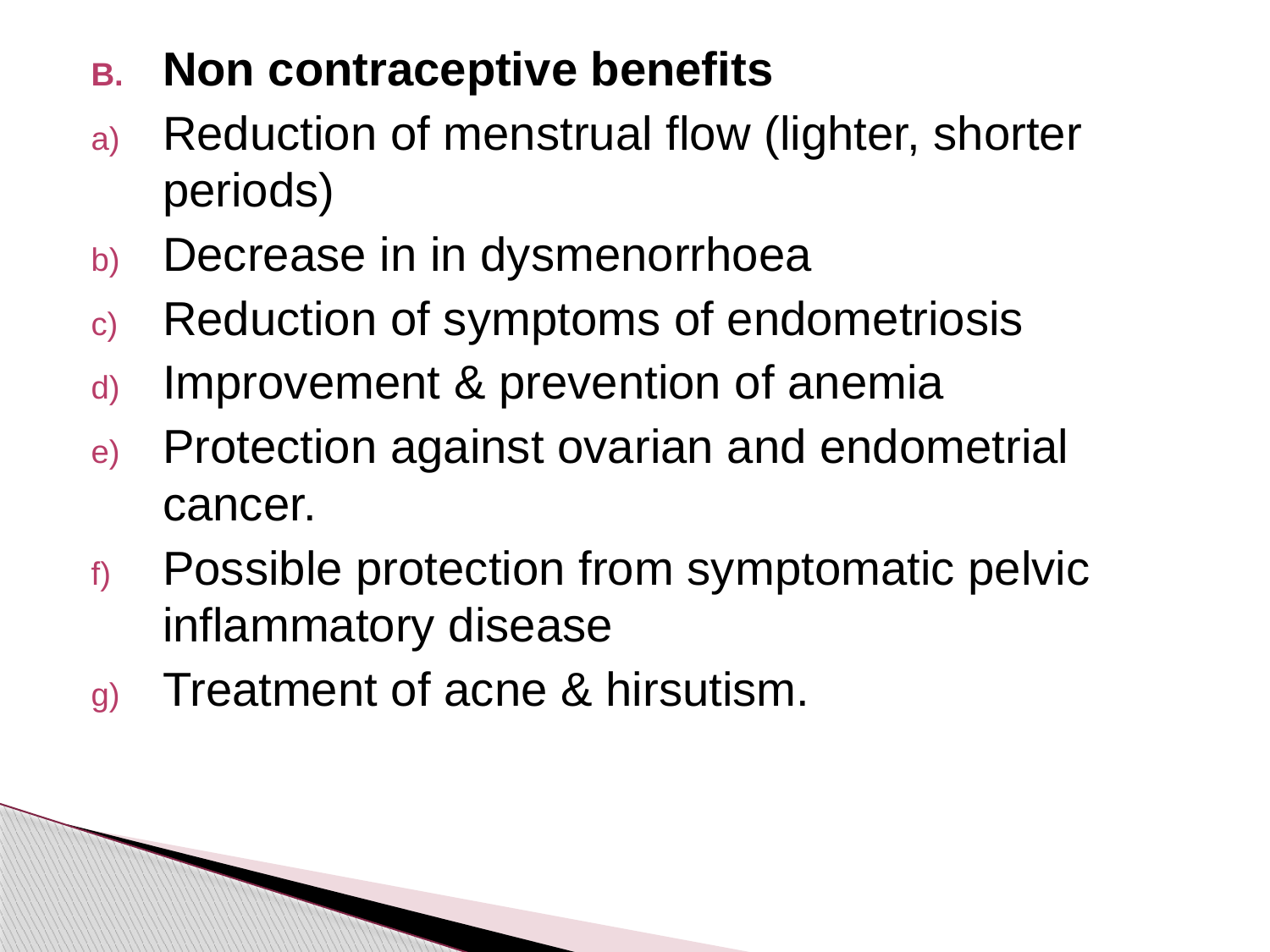

#
Non contraceptive benefits
Reduction of menstrual flow (lighter, shorter periods)
Decrease in in dysmenorrhoea
Reduction of symptoms of endometriosis
Improvement & prevention of anemia
Protection against ovarian and endometrial cancer.
Possible protection from symptomatic pelvic inflammatory disease
Treatment of acne & hirsutism.